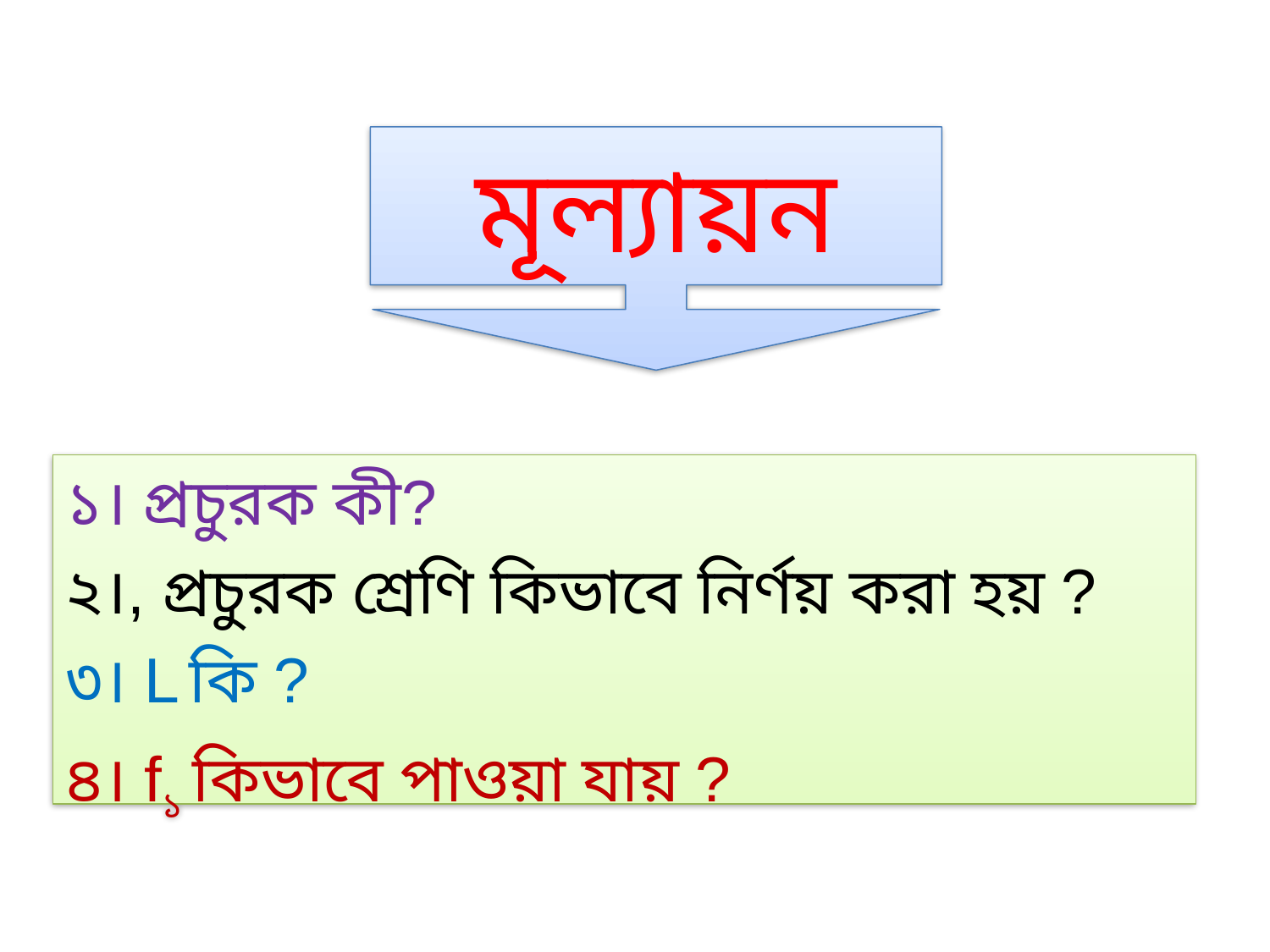

মূল্যায়ন
১। প্রচুরক কী?
২।, প্রচুরক শ্রেণি কিভাবে নির্ণয় করা হয় ?
৩। L কি ?
৪। f১ কিভাবে পাওয়া যায় ?